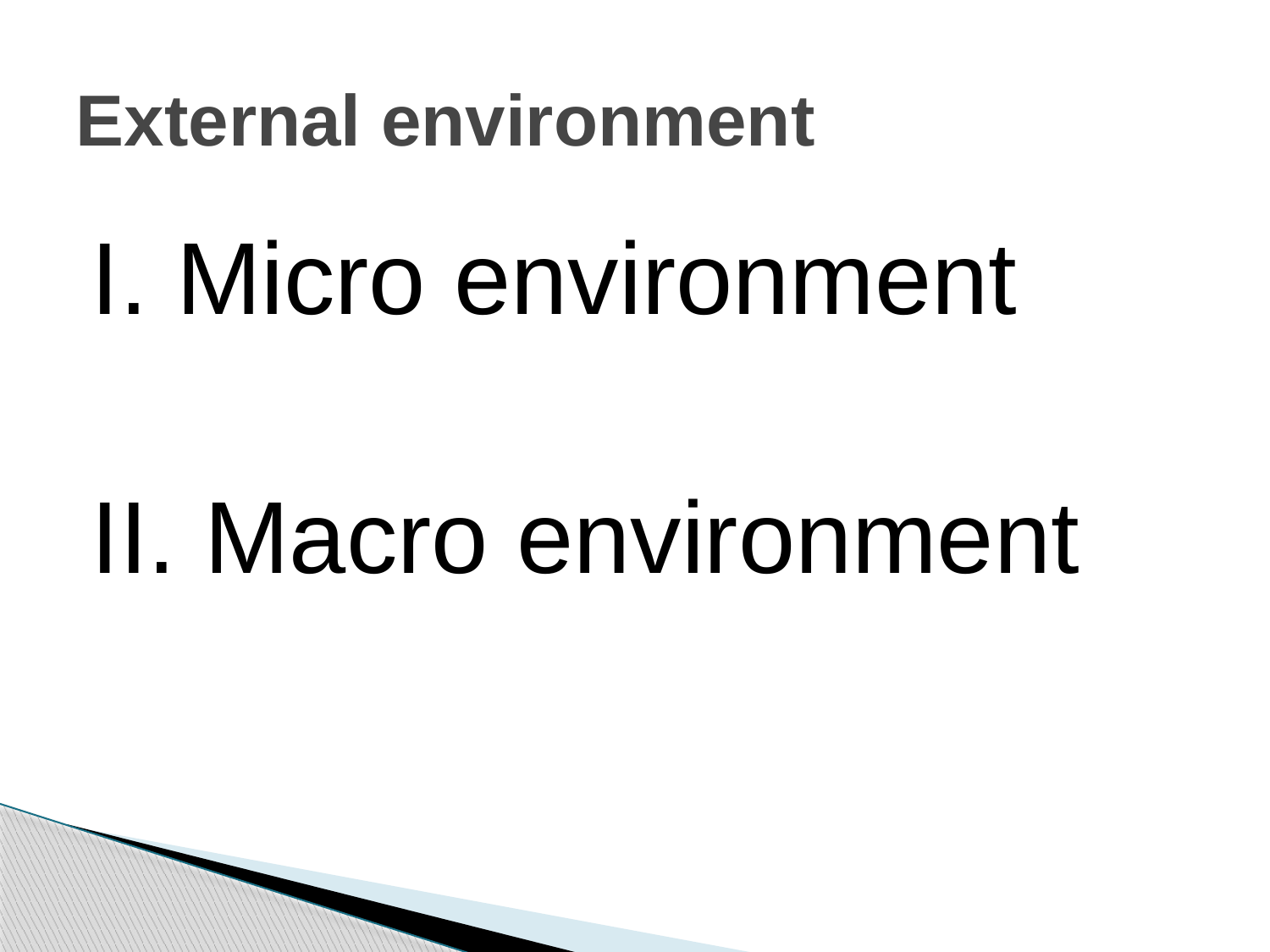

# External environment
I. Micro environment

II. Macro environment